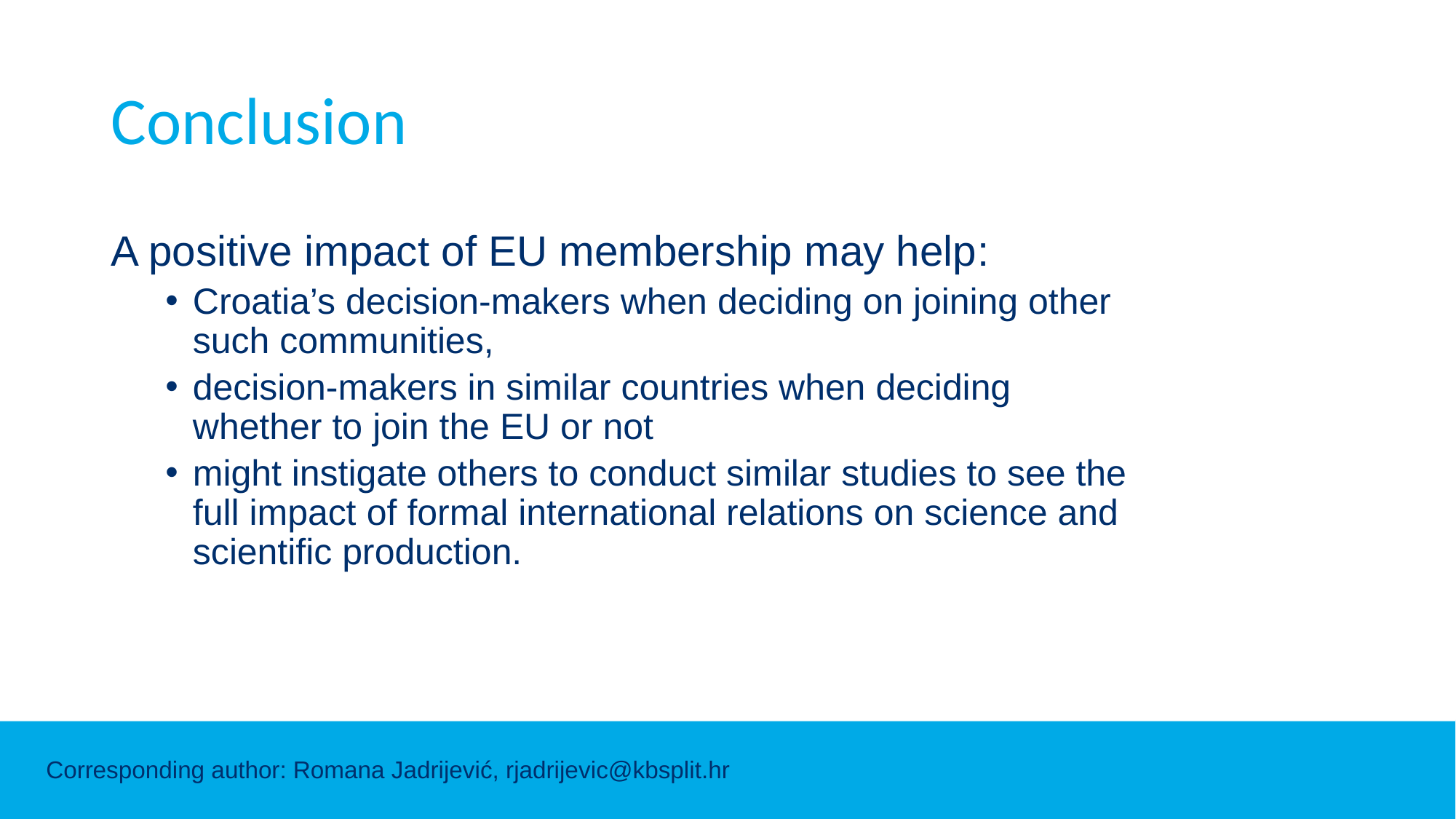

# Conclusion
A positive impact of EU membership may help:
Croatia’s decision-makers when deciding on joining other such communities,
decision-makers in similar countries when deciding whether to join the EU or not
might instigate others to conduct similar studies to see the full impact of formal international relations on science and scientific production.
Corresponding author: Romana Jadrijević, rjadrijevic@kbsplit.hr